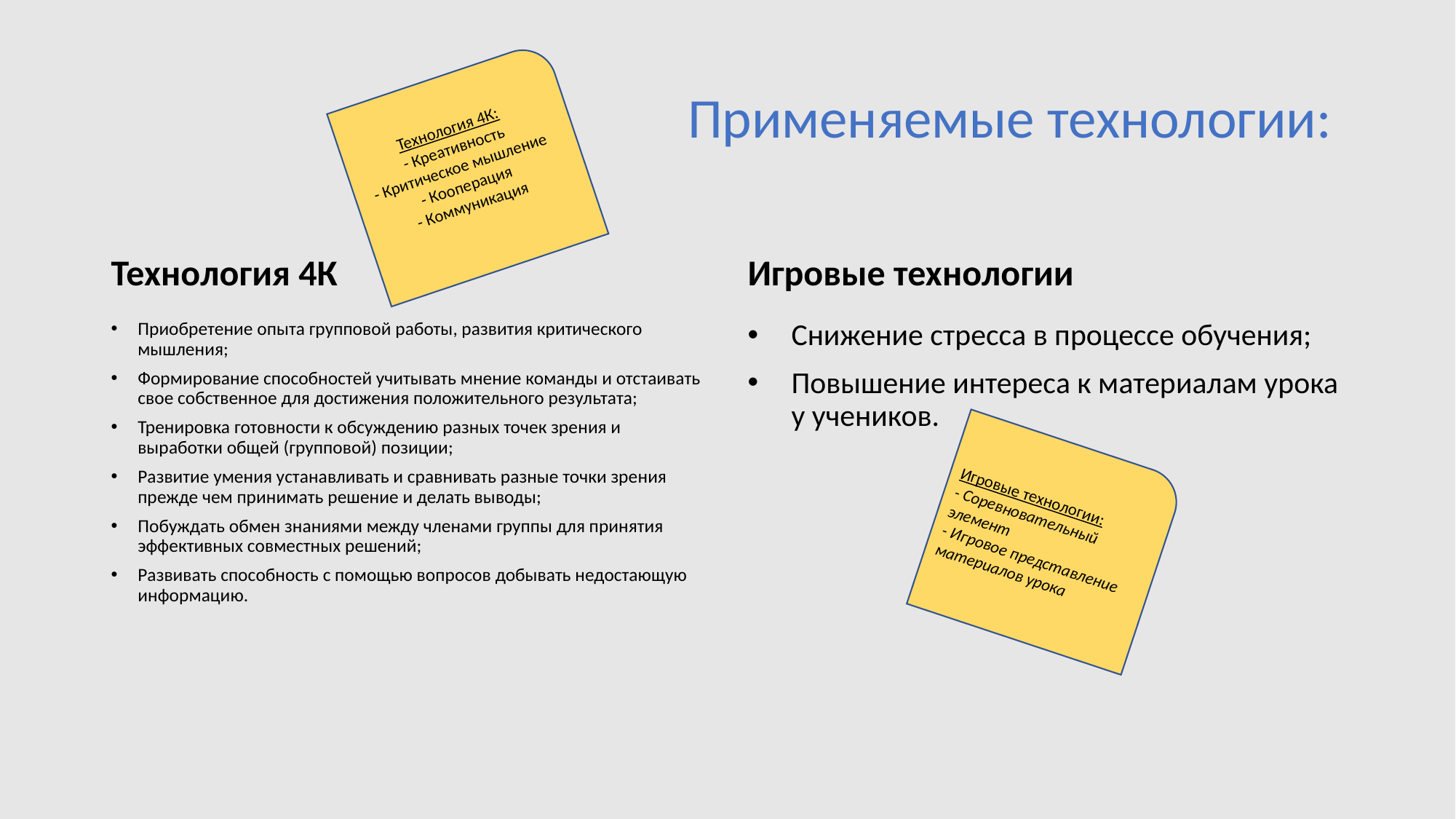

# Применяемые технологии:
Технология 4К:
- Креативность
- Критическое мышление
- Кооперация
- Коммуникация

Технология 4К
Игровые технологии
Приобретение опыта групповой работы, развития критического мышления;
Формирование способностей учитывать мнение команды и отстаивать свое собственное для достижения положительного результата;
Тренировка готовности к обсуждению разных точек зрения и выработки общей (групповой) позиции;
Развитие умения устанавливать и сравнивать разные точки зрения прежде чем принимать решение и делать выводы;
Побуждать обмен знаниями между членами группы для принятия эффективных совместных решений;
Развивать способность с помощью вопросов добывать недостающую информацию.
Снижение стресса в процессе обучения;
Повышение интереса к материалам урока у учеников.
Игровые технологии:
- Соревновательный элемент
- Игровое представление материалов урока